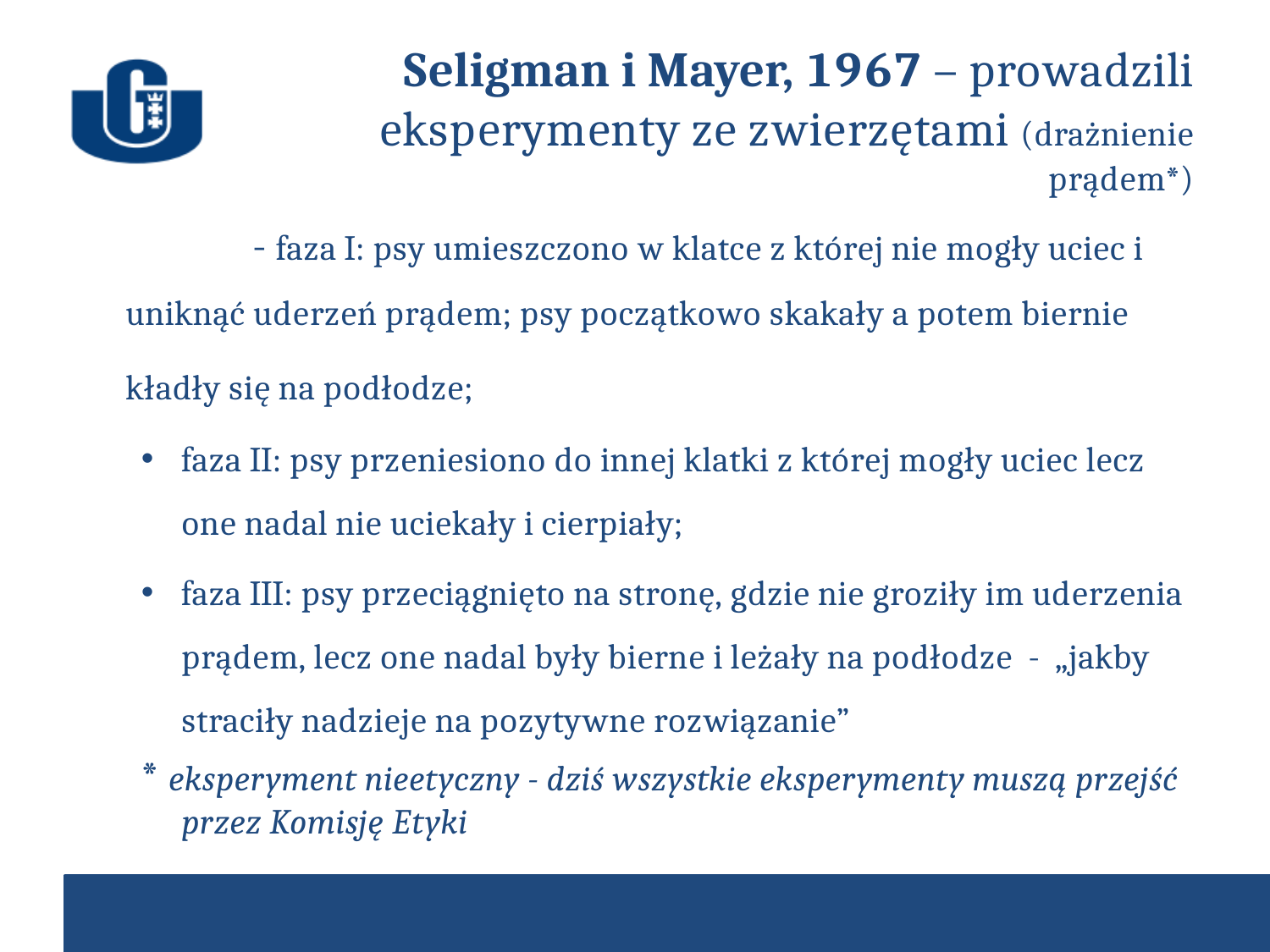

# Seligman i Mayer, 1967 – prowadzili eksperymenty ze zwierzętami (drażnienie prądem*)
		- faza I: psy umieszczono w klatce z której nie mogły uciec i uniknąć uderzeń prądem; psy początkowo skakały a potem biernie kładły się na podłodze;
faza II: psy przeniesiono do innej klatki z której mogły uciec lecz one nadal nie uciekały i cierpiały;
faza III: psy przeciągnięto na stronę, gdzie nie groziły im uderzenia prądem, lecz one nadal były bierne i leżały na podłodze  -  „jakby straciły nadzieje na pozytywne rozwiązanie”
* eksperyment nieetyczny - dziś wszystkie eksperymenty muszą przejść przez Komisję Etyki